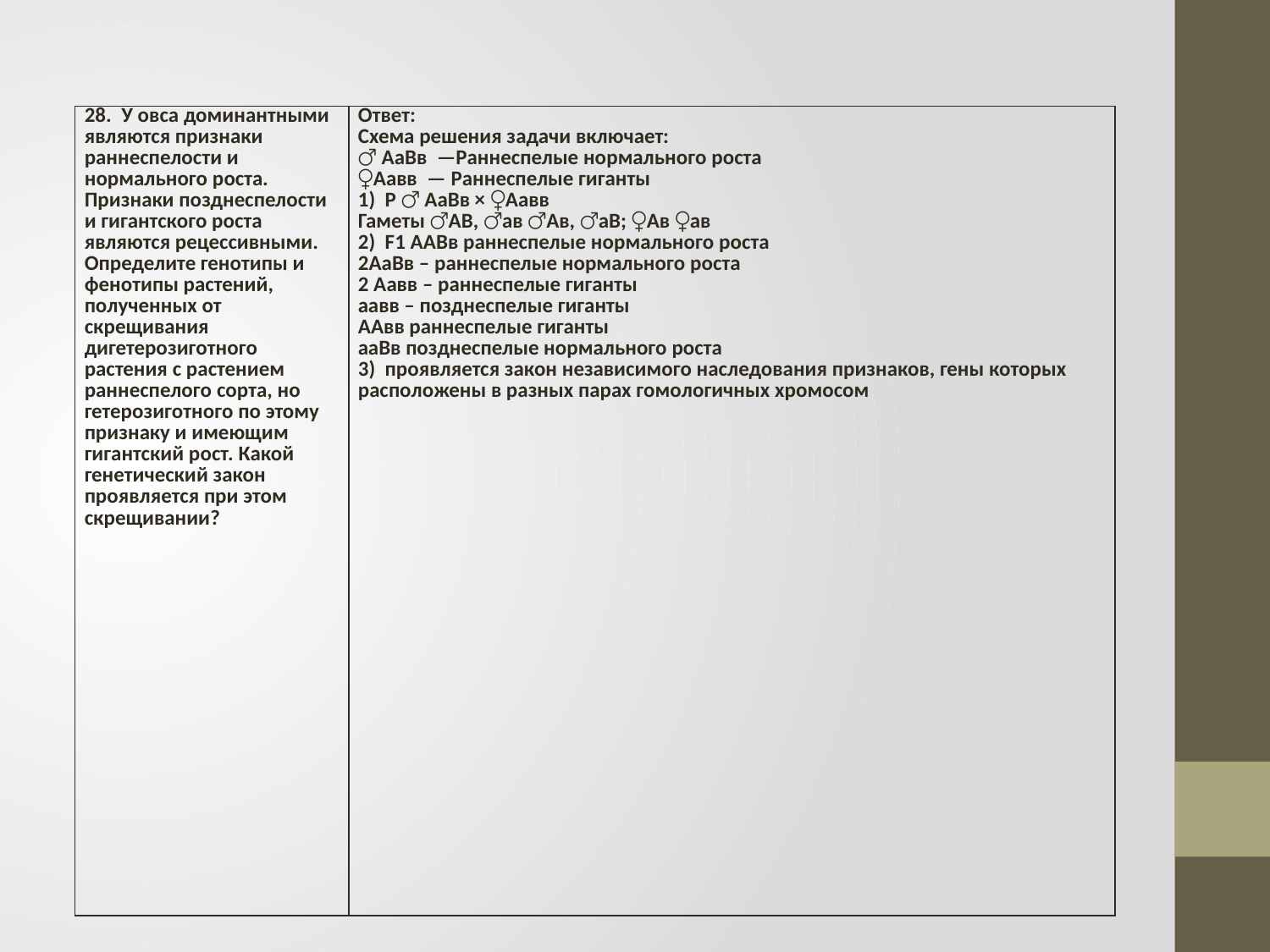

#
| 28.  У овса доминантными являются признаки раннеспелости и нормального роста. Признаки позднеспелости и гигантского роста являются рецессивными. Определите генотипы и фенотипы растений, полученных от скрещивания дигетерозиготного растения с растением раннеспелого сорта, но гетерозиготного по этому признаку и имеющим гигантский рост. Какой генетический закон проявляется при этом скрещивании? | Ответ: Схема решения задачи включает: ♂ АаВв  —Раннеспелые нормального роста ♀Аавв  — Раннеспелые гиганты 1)  Р ♂ АаВв × ♀Аавв Гаметы ♂АВ, ♂ав ♂Ав, ♂аВ; ♀Ав ♀ав 2)  F1 AAВв раннеспелые нормального роста 2АаВв – раннеспелые нормального роста 2 Аавв – раннеспелые гиганты аавв – позднеспелые гиганты ААвв раннеспелые гиганты ааВв позднеспелые нормального роста 3)  проявляется закон независимого наследования признаков, гены которых расположены в разных парах гомологичных хромосом |
| --- | --- |